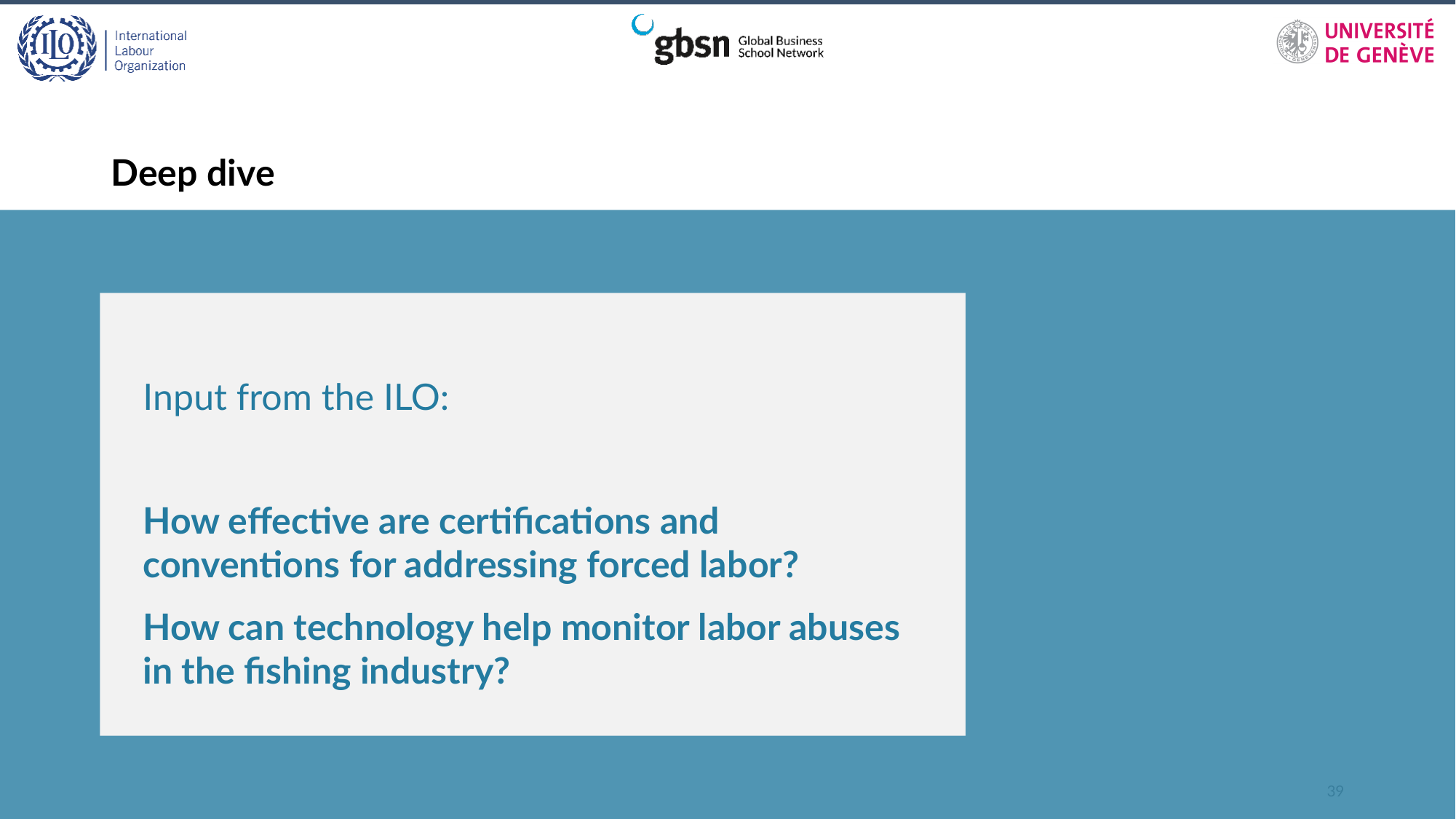

# Deep dive

Input from the ILO:

How effective are certifications and conventions for addressing forced labor?
How can technology help monitor labor abuses in the fishing industry?

39